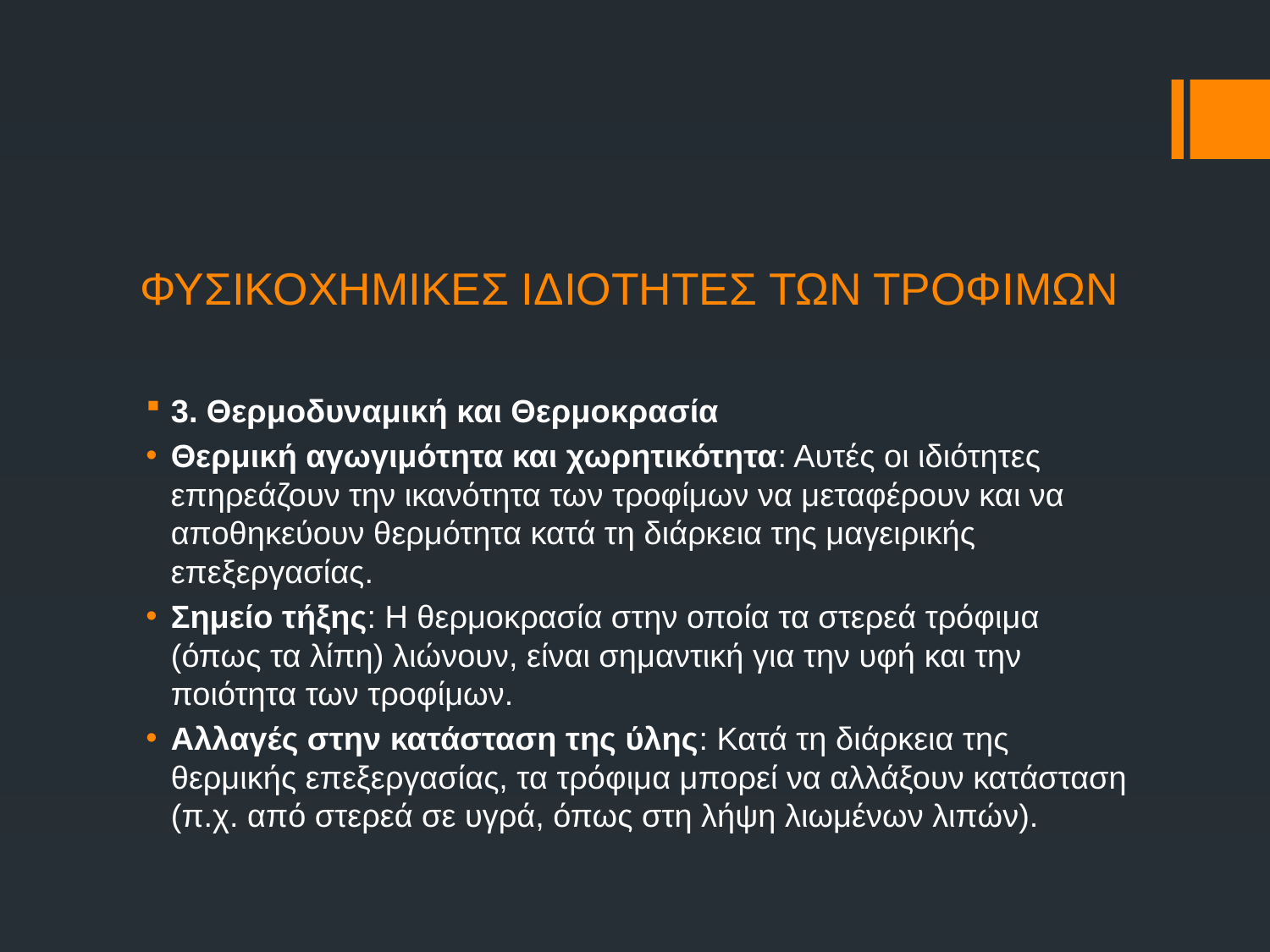

# ΦΥΣΙΚΟΧΗΜΙΚΕΣ ΙΔΙΟΤΗΤΕΣ ΤΩΝ ΤΡΟΦΙΜΩΝ
3. Θερμοδυναμική και Θερμοκρασία
Θερμική αγωγιμότητα και χωρητικότητα: Αυτές οι ιδιότητες επηρεάζουν την ικανότητα των τροφίμων να μεταφέρουν και να αποθηκεύουν θερμότητα κατά τη διάρκεια της μαγειρικής επεξεργασίας.
Σημείο τήξης: Η θερμοκρασία στην οποία τα στερεά τρόφιμα (όπως τα λίπη) λιώνουν, είναι σημαντική για την υφή και την ποιότητα των τροφίμων.
Αλλαγές στην κατάσταση της ύλης: Κατά τη διάρκεια της θερμικής επεξεργασίας, τα τρόφιμα μπορεί να αλλάξουν κατάσταση (π.χ. από στερεά σε υγρά, όπως στη λήψη λιωμένων λιπών).